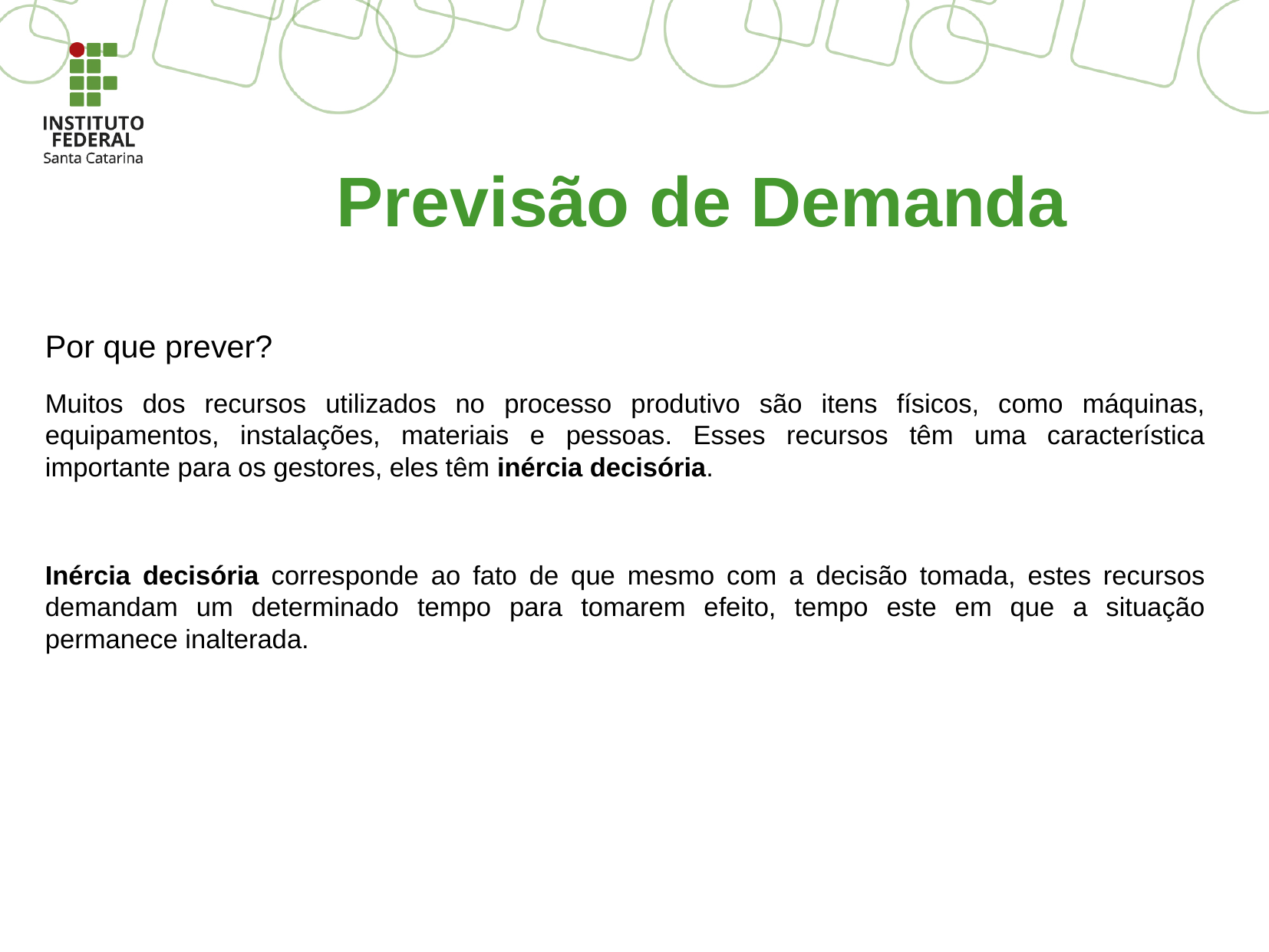

# Previsão de Demanda
Por que prever?
Muitos dos recursos utilizados no processo produtivo são itens físicos, como máquinas, equipamentos, instalações, materiais e pessoas. Esses recursos têm uma característica importante para os gestores, eles têm inércia decisória.

Inércia decisória corresponde ao fato de que mesmo com a decisão tomada, estes recursos demandam um determinado tempo para tomarem efeito, tempo este em que a situação permanece inalterada.